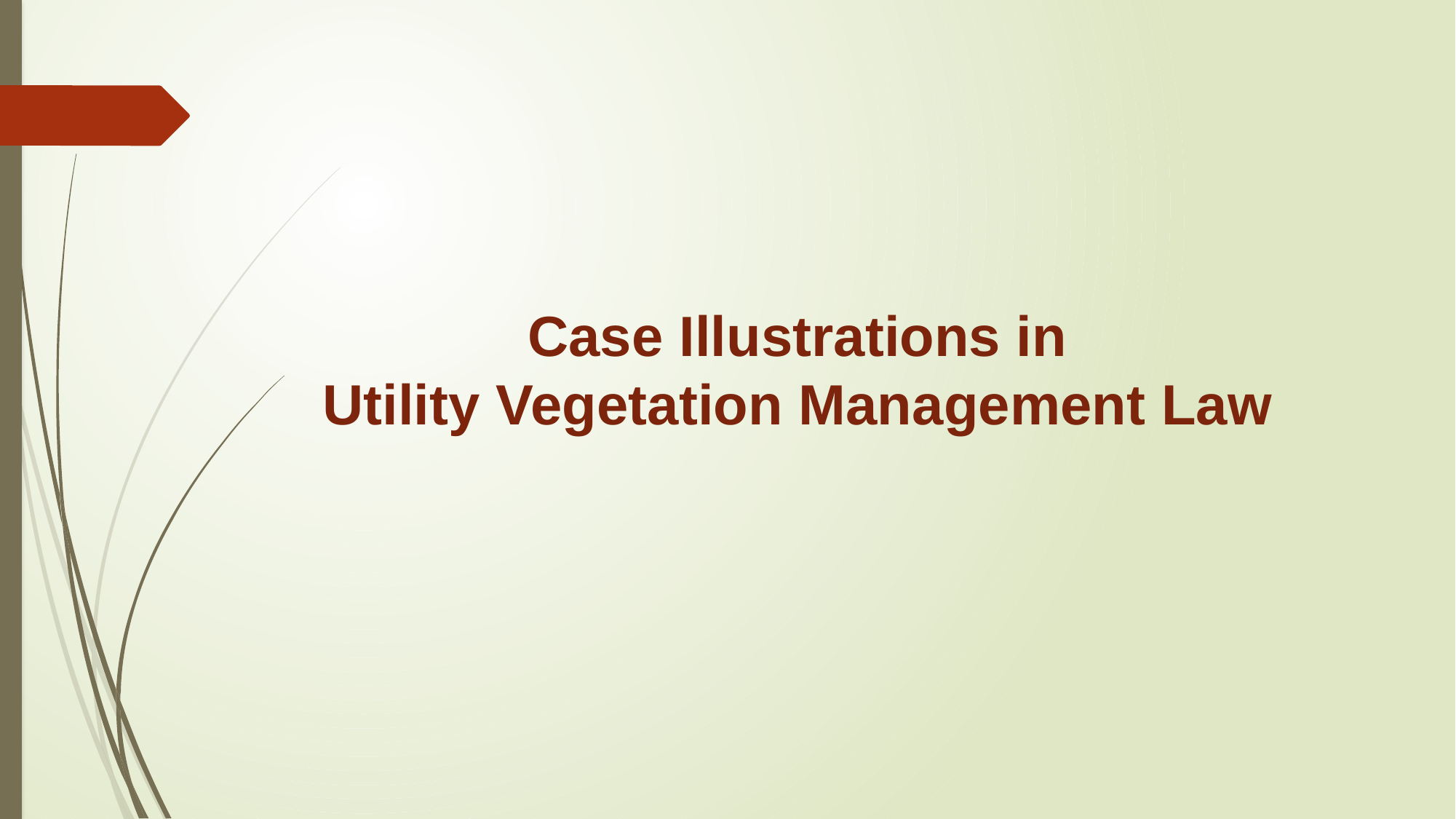

# Case Illustrations in Utility Vegetation Management Law